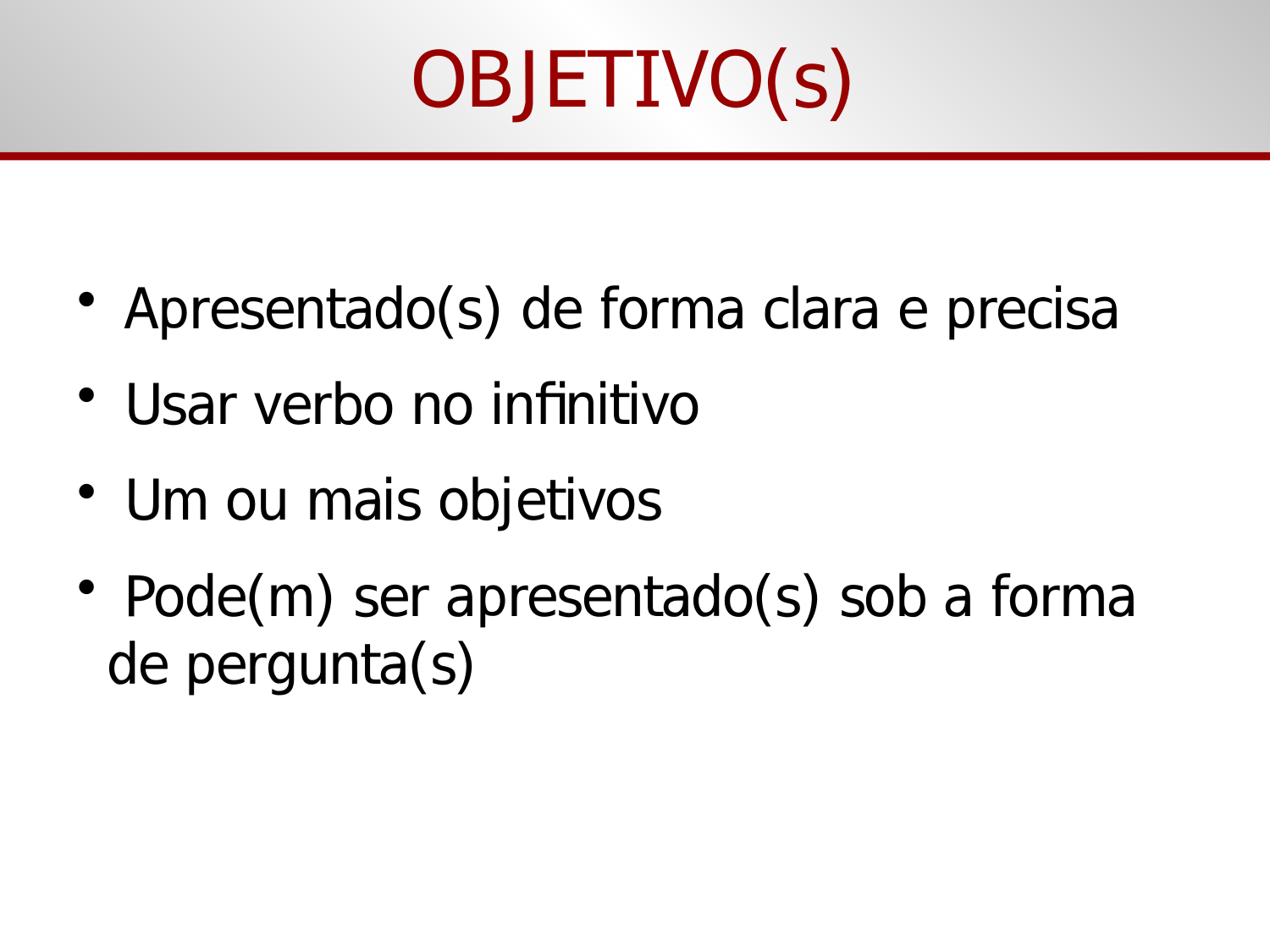

OBJETIVO(s)

 Apresentado(s) de forma clara e precisa
 Usar verbo no infinitivo
 Um ou mais objetivos
 Pode(m) ser apresentado(s) sob a forma de pergunta(s)